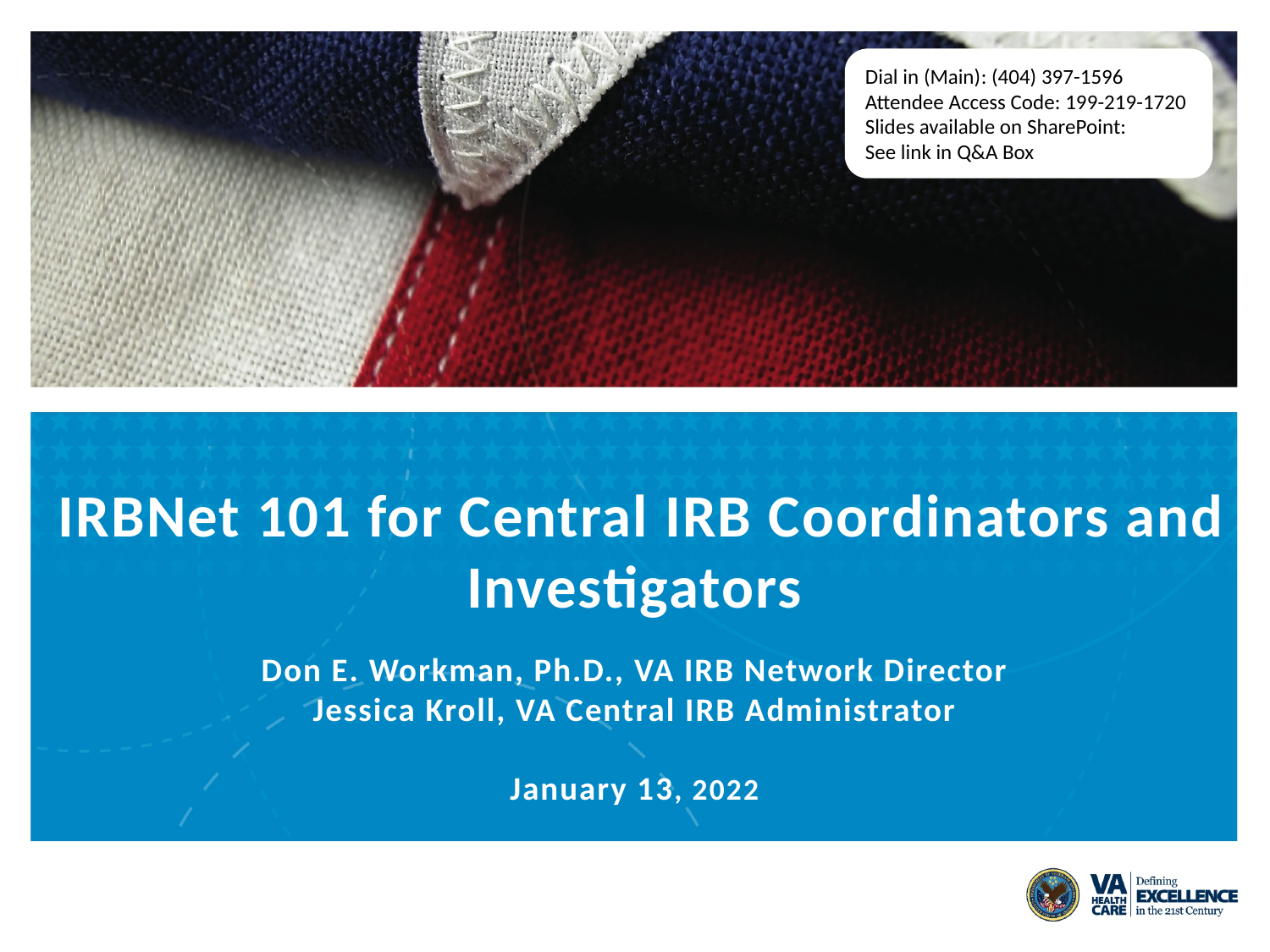

Dial in (Main): (404) 397-1596
Attendee Access Code: 199-219-1720
Slides available on SharePoint:
See link in Q&A Box
# IRBNet 101 for Central IRB Coordinators and Investigators Don E. Workman, Ph.D., VA IRB Network Director Jessica Kroll, VA Central IRB Administrator January 13, 2022